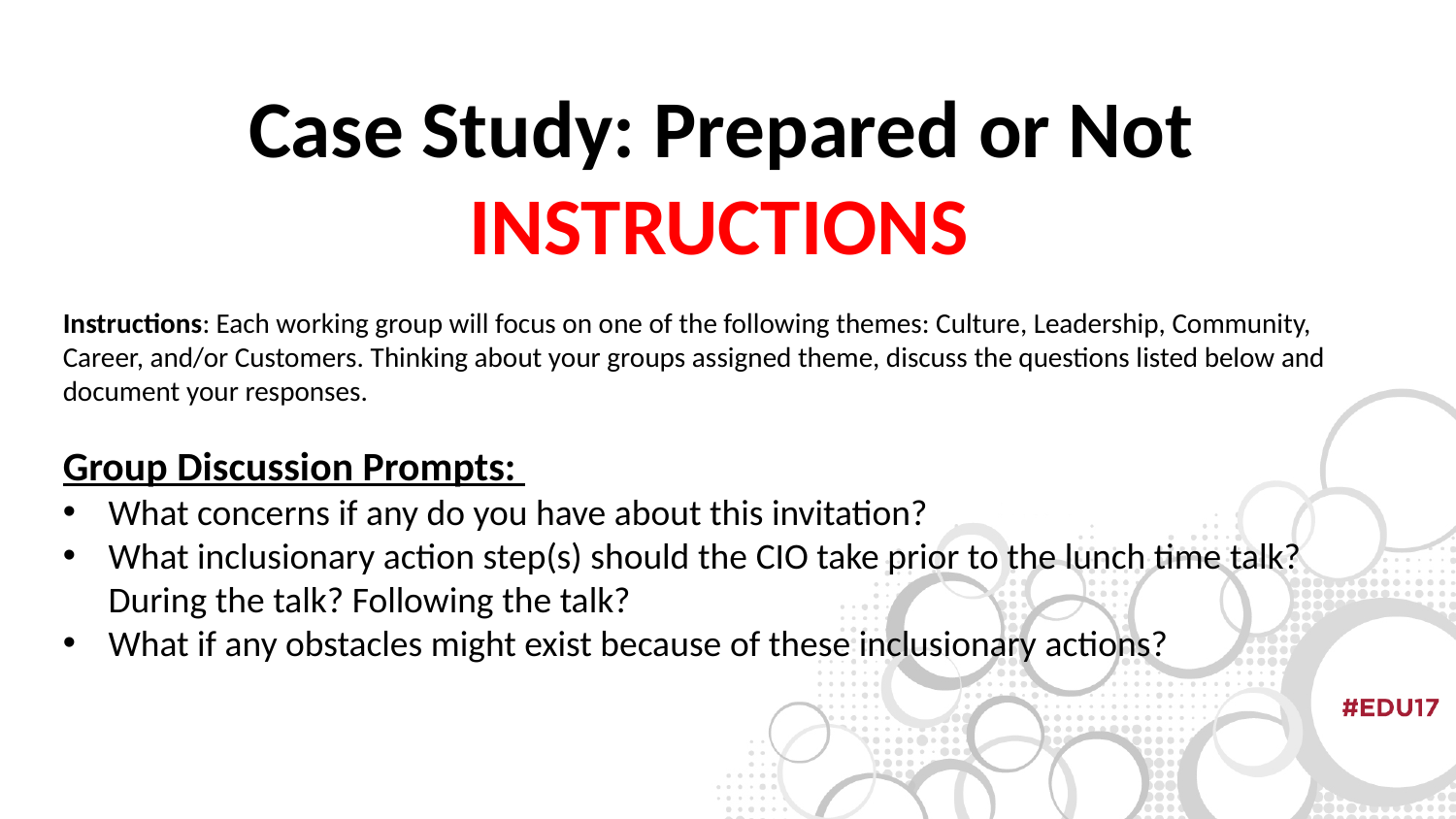

Case Study: Prepared or Not
INSTRUCTIONS

Instructions: Each working group will focus on one of the following themes: Culture, Leadership, Community, Career, and/or Customers. Thinking about your groups assigned theme, discuss the questions listed below and document your responses.

Group Discussion Prompts:
What concerns if any do you have about this invitation?
What inclusionary action step(s) should the CIO take prior to the lunch time talk? During the talk? Following the talk?
What if any obstacles might exist because of these inclusionary actions?